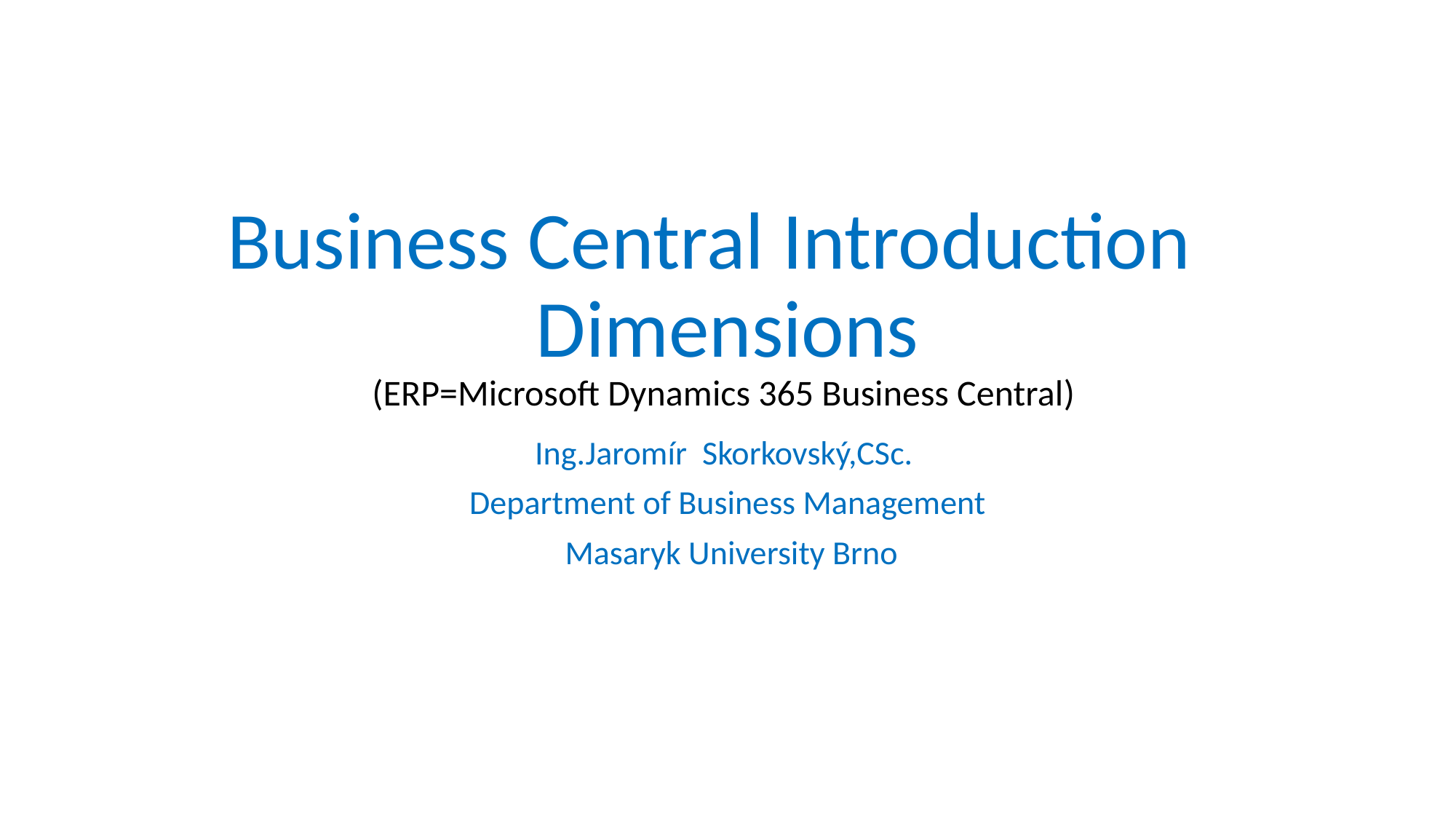

# Business Central Introduction Dimensions (ERP=Microsoft Dynamics 365 Business Central)
Ing.Jaromír  Skorkovský,CSc.
Department of Business Management
 Masaryk University Brno